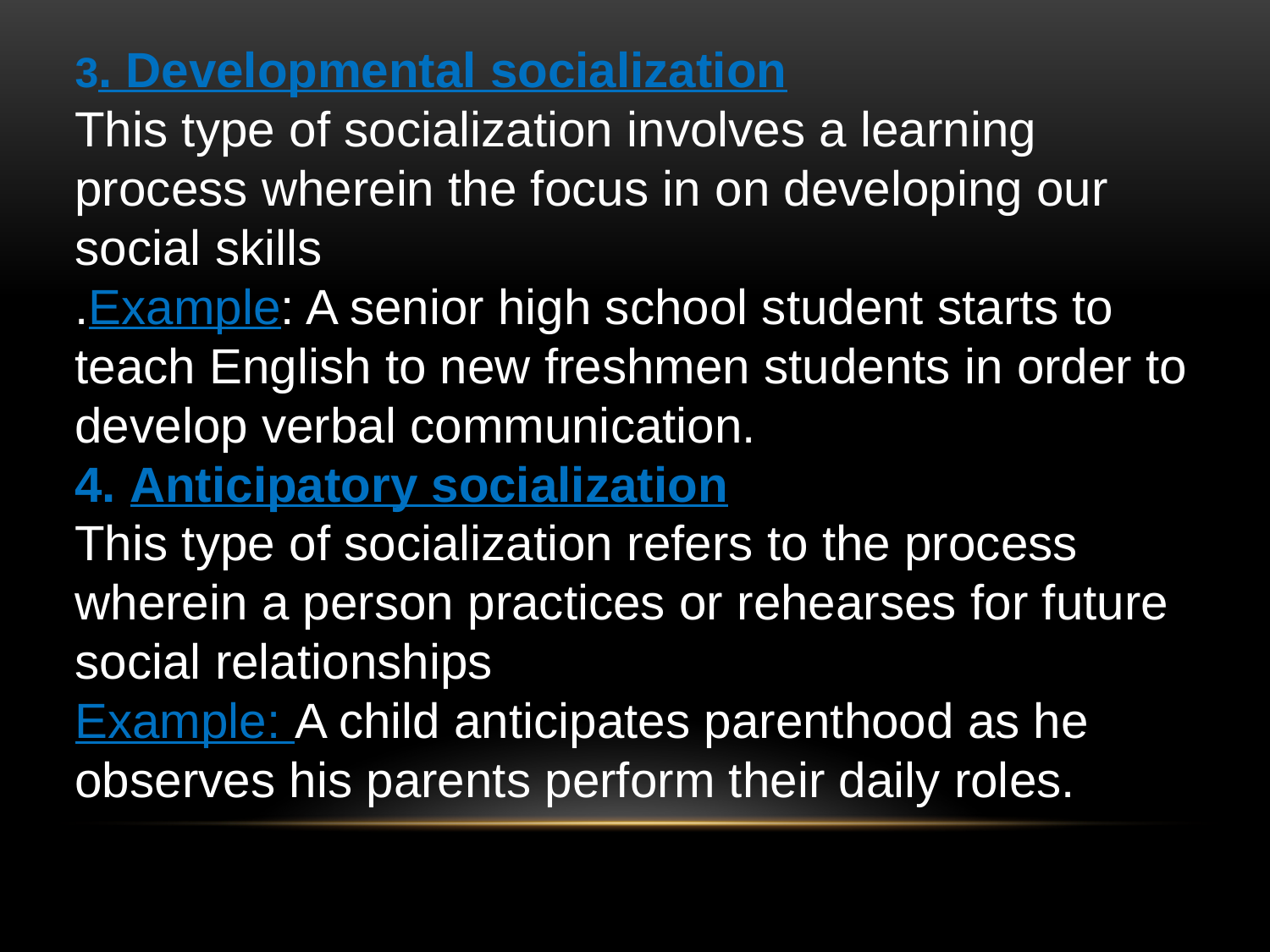

3. Developmental socialization
This type of socialization involves a learning process wherein the focus in on developing our social skills
.Example: A senior high school student starts to teach English to new freshmen students in order to develop verbal communication.
4. Anticipatory socialization
This type of socialization refers to the process wherein a person practices or rehearses for future social relationships
Example: A child anticipates parenthood as he observes his parents perform their daily roles.